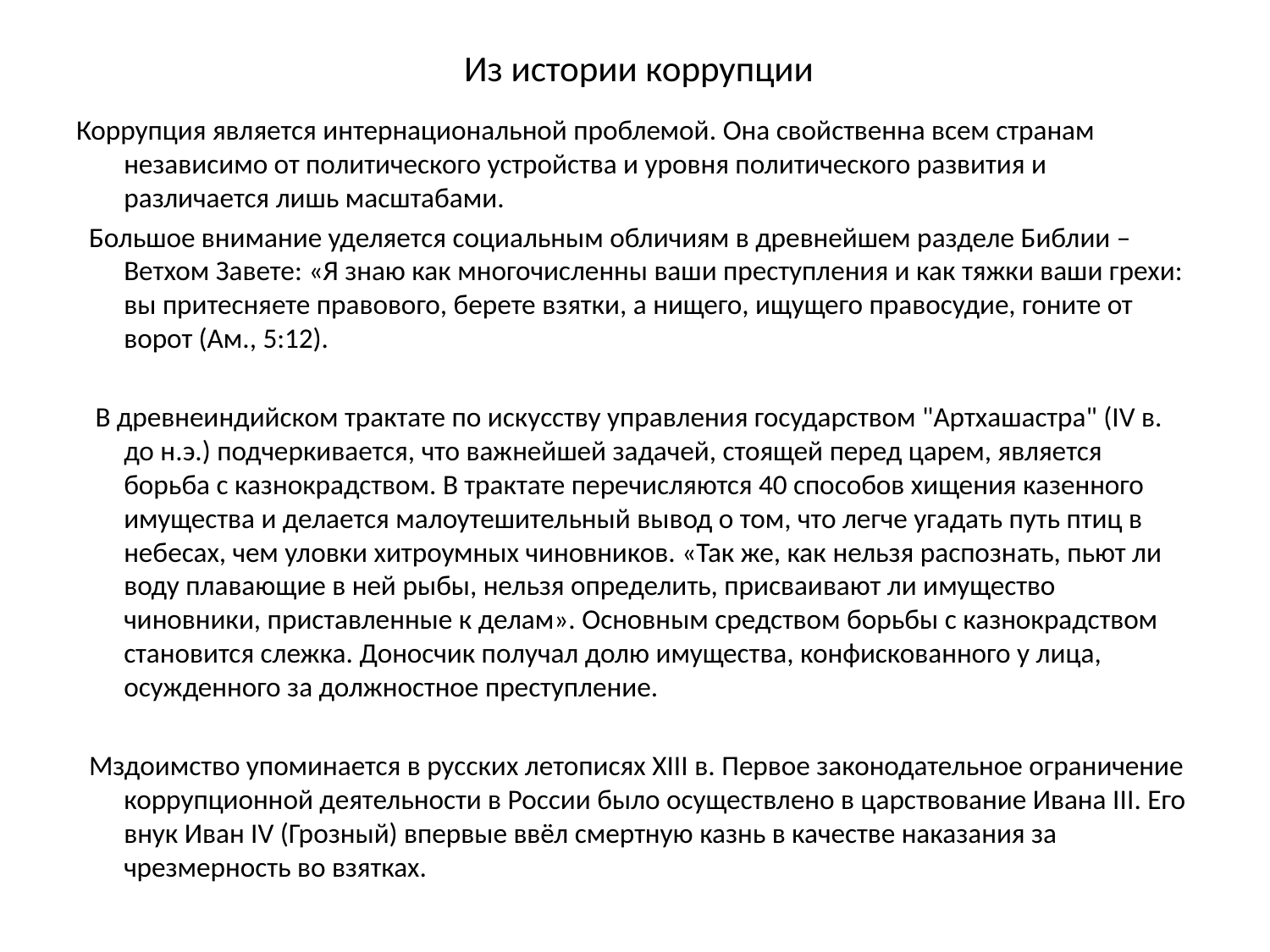

# Из истории коррупции
Коррупция является интернациональной проблемой. Она свойственна всем странам независимо от политического устройства и уровня политического развития и различается лишь масштабами.
  Большое внимание уделяется социальным обличиям в древнейшем разделе Библии – Ветхом Завете: «Я знаю как многочисленны ваши преступления и как тяжки ваши грехи: вы притесняете правового, берете взятки, а нищего, ищущего правосудие, гоните от ворот (Ам., 5:12).

   В древнеиндийском трактате по искусству управления государством "Артхашастра" (IV в. до н.э.) подчеркивается, что важнейшей задачей, стоящей перед царем, является борьба с казнокрадством. В трактате перечисляются 40 способов хищения казенного имущества и делается малоутешительный вывод о том, что легче угадать путь птиц в небесах, чем уловки хитроумных чиновников. «Так же, как нельзя распознать, пьют ли воду плавающие в ней рыбы, нельзя определить, присваивают ли имущество чиновники, приставленные к делам». Основным средством борьбы с казнокрадством становится слежка. Доносчик получал долю имущества, конфискованного у лица, осужденного за должностное преступление.

  Мздоимство упоминается в русских летописях XIII в. Первое законодательное ограничение коррупционной деятельности в России было осуществлено в царствование Ивана III. Его внук Иван IV (Грозный) впервые ввёл смертную казнь в качестве наказания за чрезмерность во взятках.